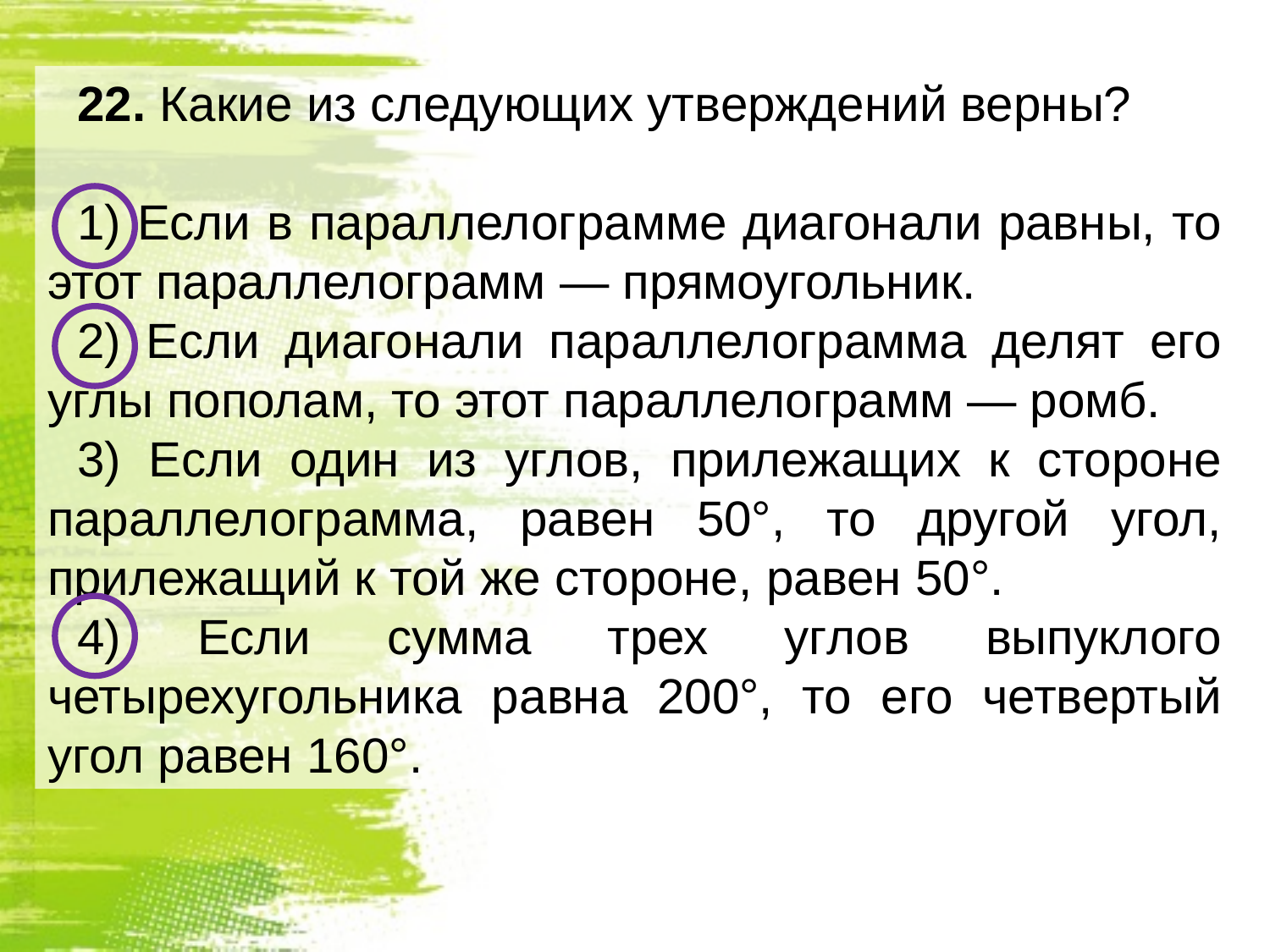

22. Какие из следующих утверждений верны?

1) Если в параллелограмме диагонали равны, то этот параллелограмм — прямоугольник.
2) Если диагонали параллелограмма делят его углы пополам, то этот параллелограмм — ромб.
3) Если один из углов, прилежащих к стороне параллелограмма, равен 50°, то другой угол, прилежащий к той же стороне, равен 50°.
4) Если сумма трех углов выпуклого четырехугольника равна 200°, то его четвертый угол равен 160°.